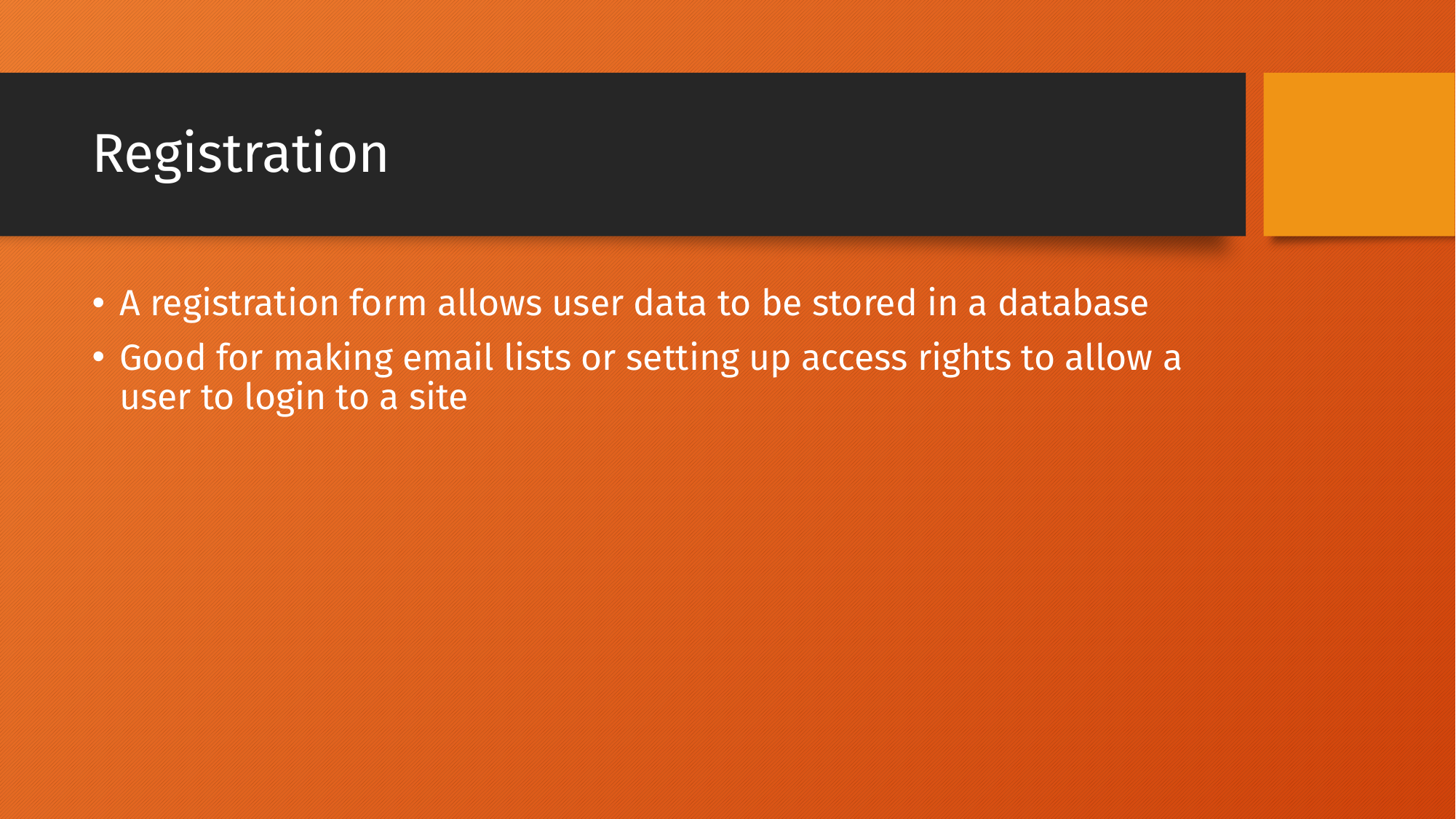

# Registration
A registration form allows user data to be stored in a database
Good for making email lists or setting up access rights to allow a user to login to a site